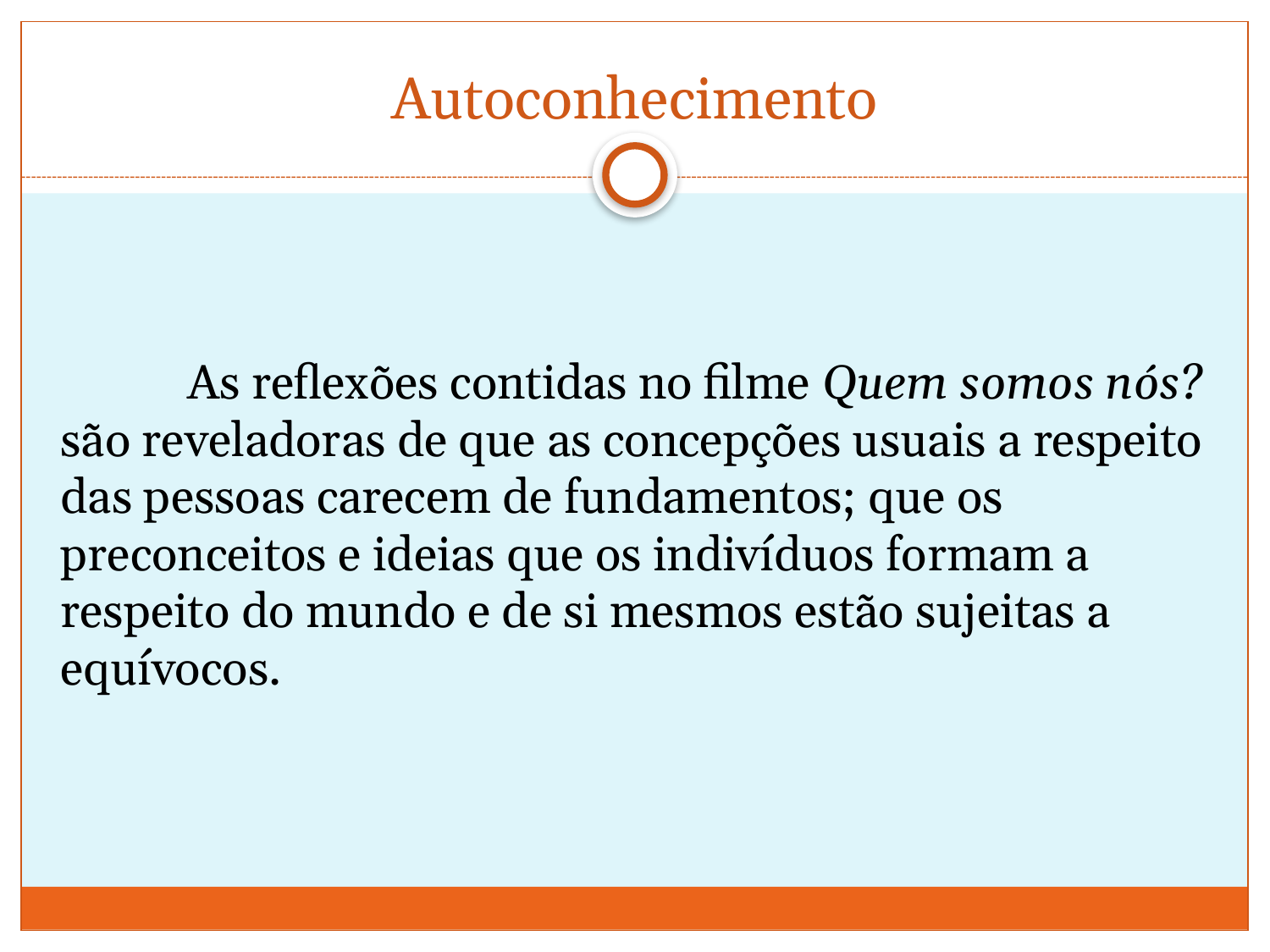

# Autoconhecimento

	As reflexões contidas no filme Quem somos nós? são reveladoras de que as concepções usuais a respeito das pessoas carecem de fundamentos; que os preconceitos e ideias que os indivíduos formam a respeito do mundo e de si mesmos estão sujeitas a equívocos.